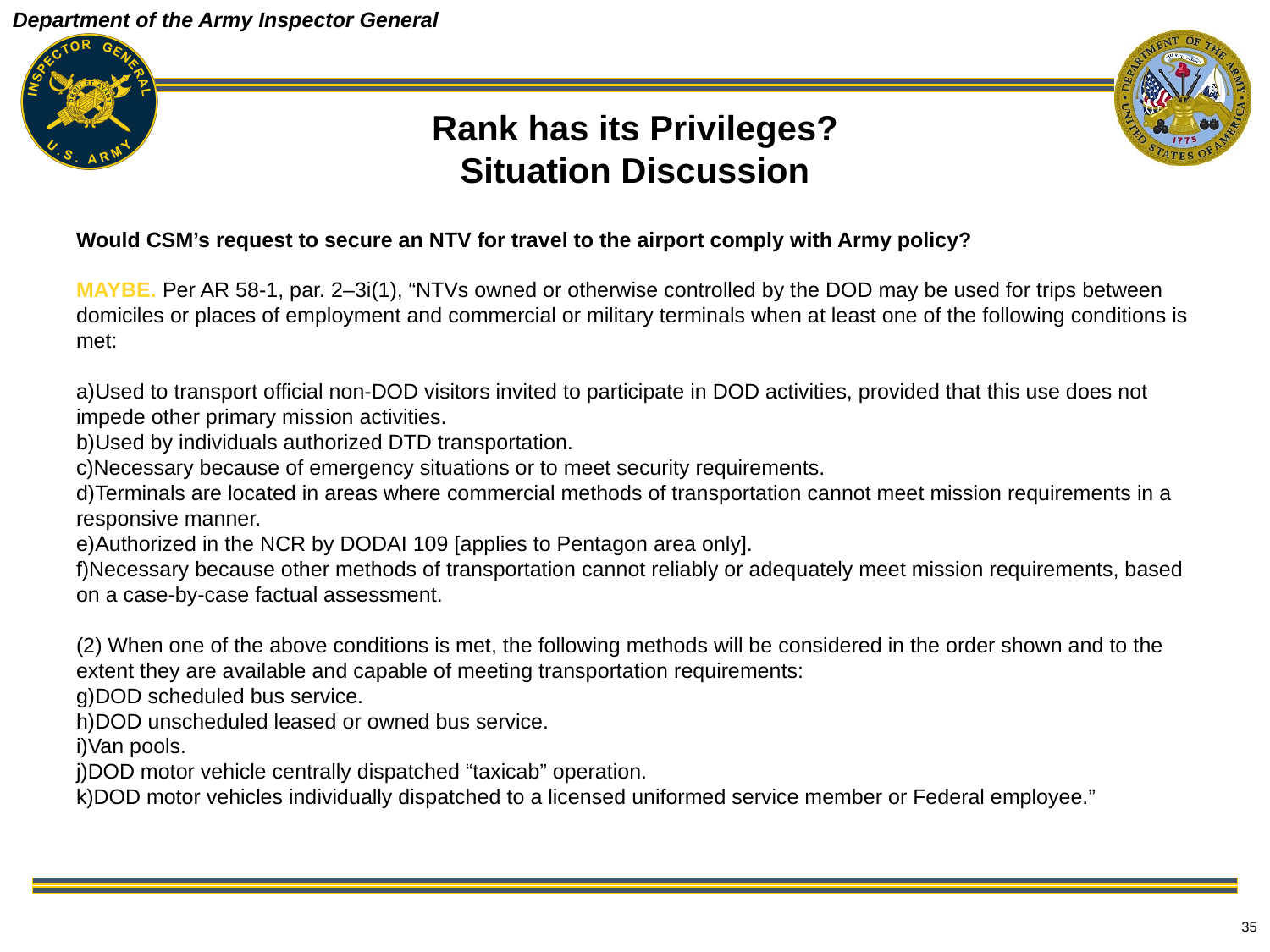

# Rank has its Privileges? Situation Discussion
Would CSM’s request to secure an NTV for travel to the airport comply with Army policy?

MAYBE. Per AR 58-1, par. 2–3i(1), “NTVs owned or otherwise controlled by the DOD may be used for trips between domiciles or places of employment and commercial or military terminals when at least one of the following conditions is met:

Used to transport official non-DOD visitors invited to participate in DOD activities, provided that this use does not impede other primary mission activities.
Used by individuals authorized DTD transportation.
Necessary because of emergency situations or to meet security requirements.
Terminals are located in areas where commercial methods of transportation cannot meet mission requirements in a responsive manner.
Authorized in the NCR by DODAI 109 [applies to Pentagon area only].
Necessary because other methods of transportation cannot reliably or adequately meet mission requirements, based on a case-by-case factual assessment.

(2) When one of the above conditions is met, the following methods will be considered in the order shown and to the extent they are available and capable of meeting transportation requirements:
DOD scheduled bus service.
DOD unscheduled leased or owned bus service.
Van pools.
DOD motor vehicle centrally dispatched “taxicab” operation.
DOD motor vehicles individually dispatched to a licensed uniformed service member or Federal employee.”

35